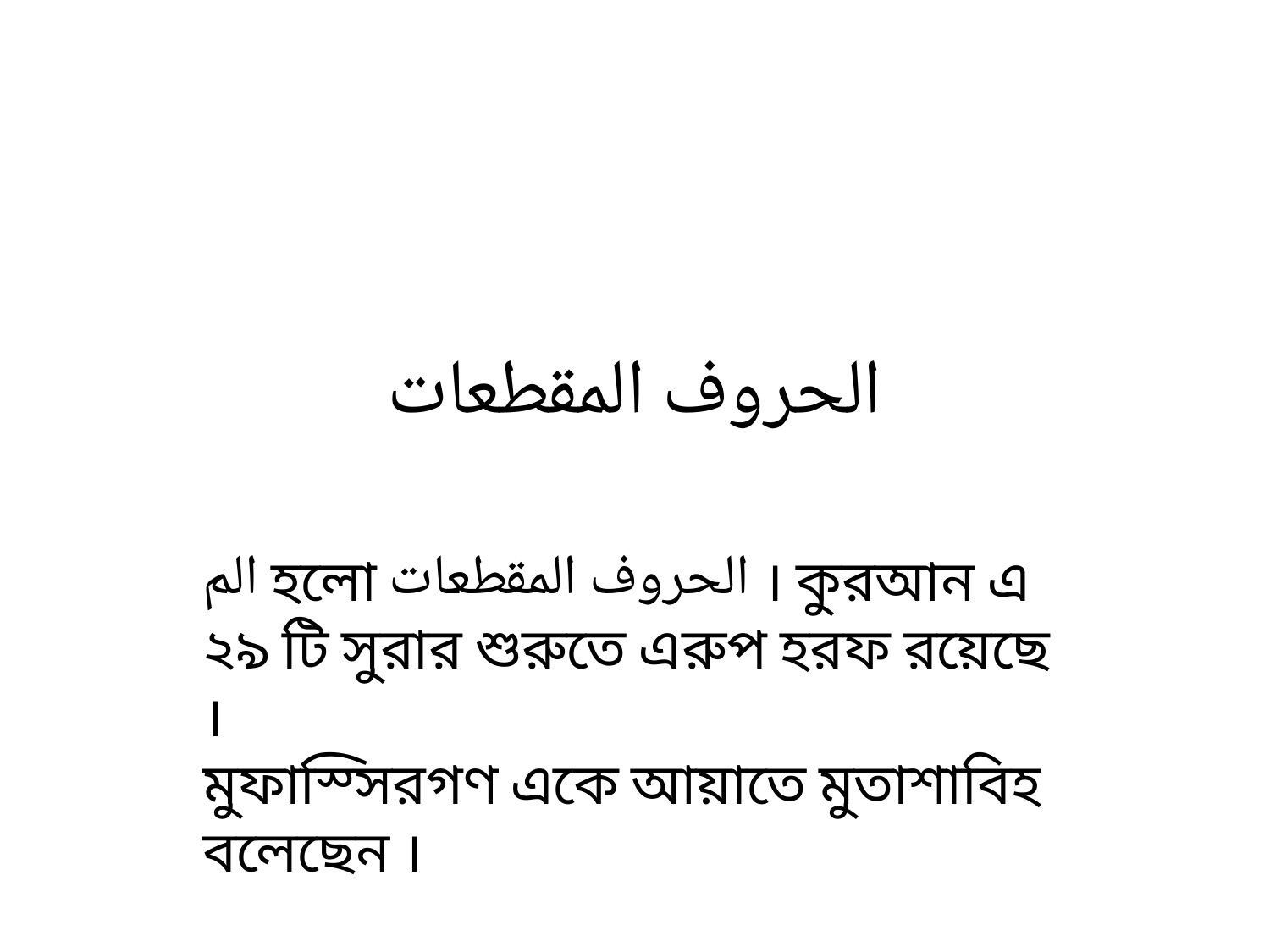

# الحروف المقطعات
الم হলো الحروف المقطعات । কুরআন এ ২৯ টি সুরার শুরুতে এরুপ হরফ রয়েছে ।
মুফাস্সিরগণ একে আয়াতে মুতাশাবিহ
বলেছেন ।